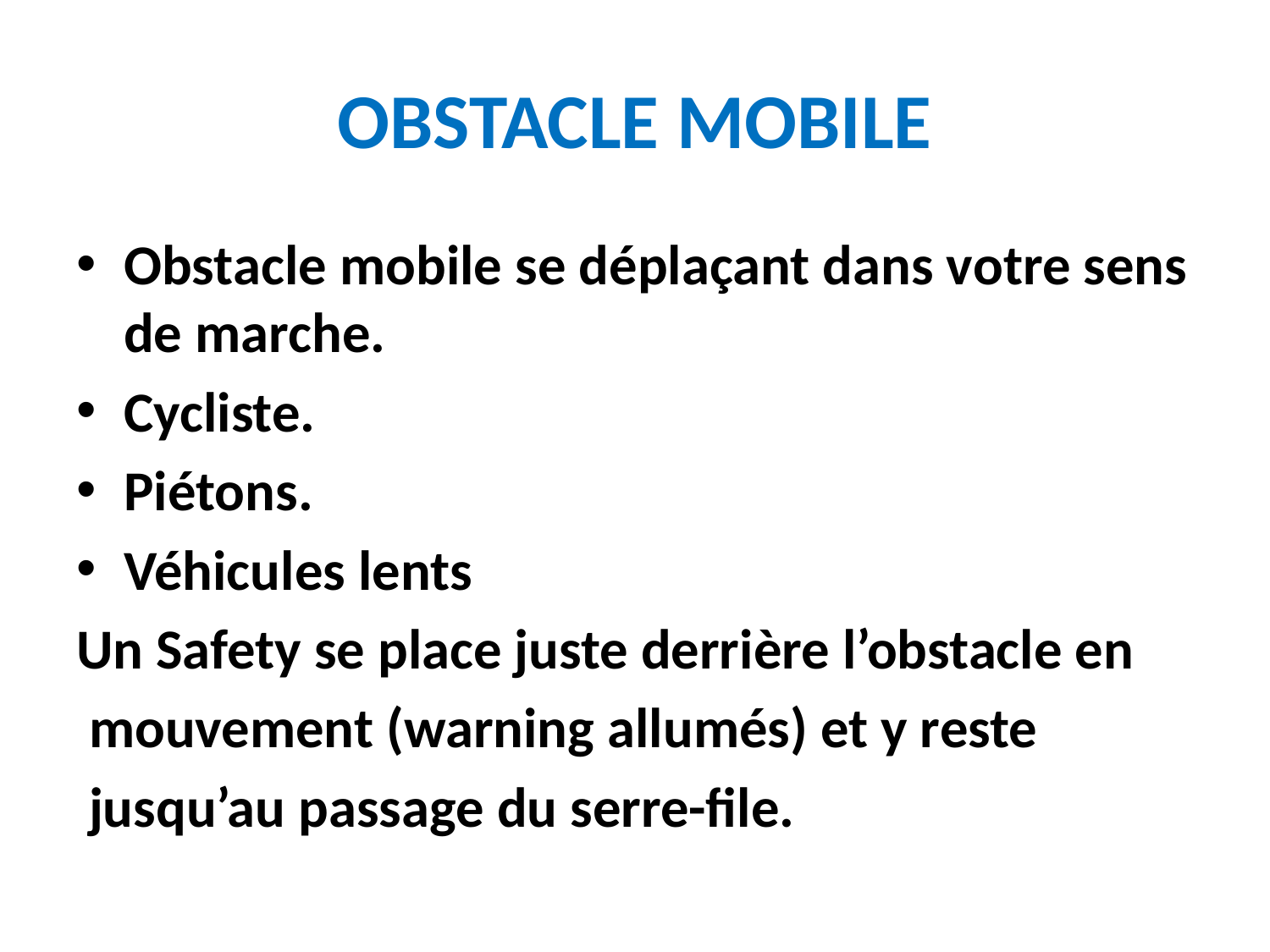

# OBSTACLE MOBILE
Obstacle mobile se déplaçant dans votre sens de marche.
Cycliste.
Piétons.
Véhicules lents
Un Safety se place juste derrière l’obstacle en
 mouvement (warning allumés) et y reste
 jusqu’au passage du serre-file.